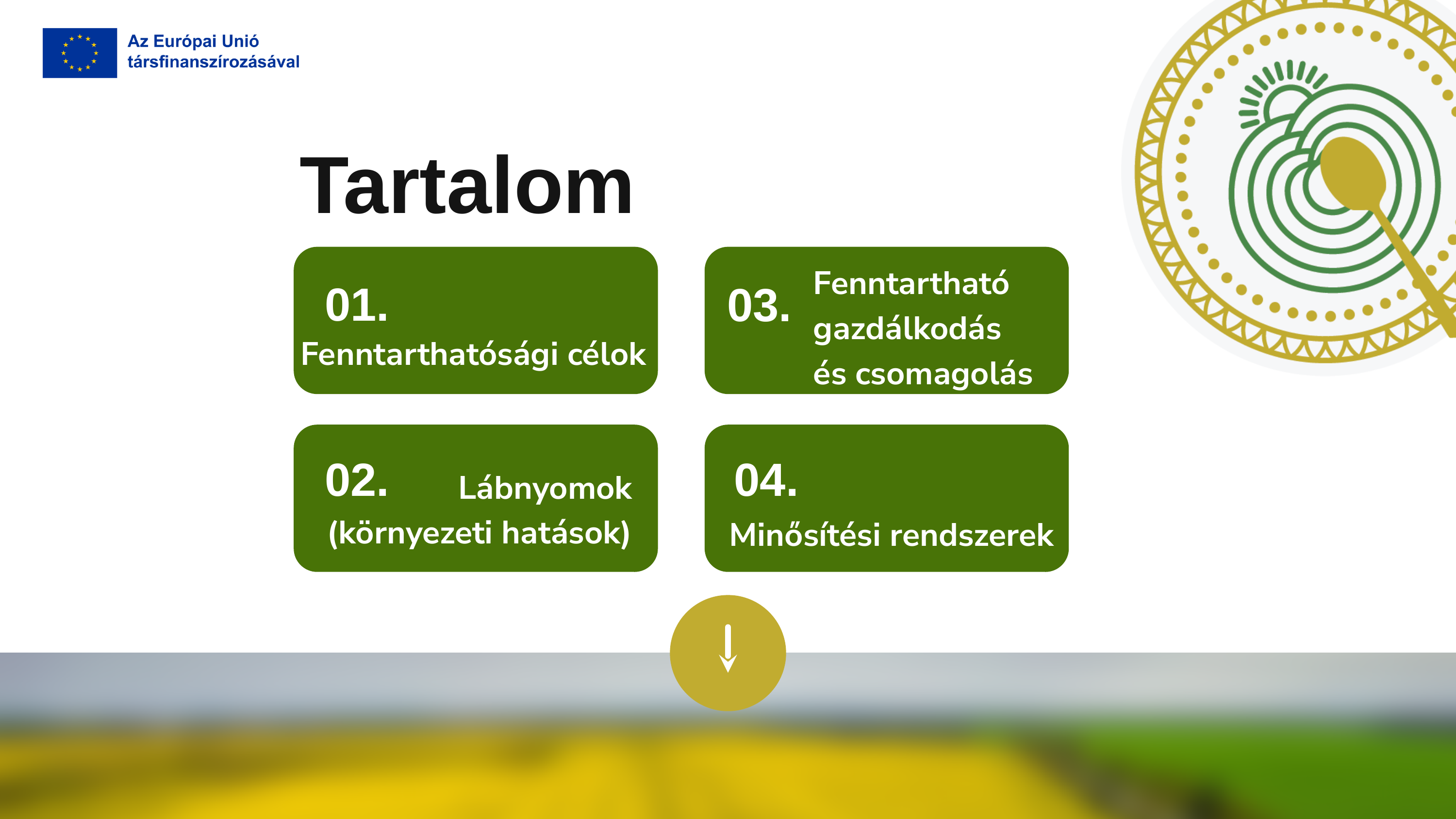

Tartalom

Fenntartható gazdálkodás
és csomagolás
01.
03.
Fenntarthatósági célok

02.
04.
Lábnyomok
(környezeti hatások)
Minősítési rendszerek